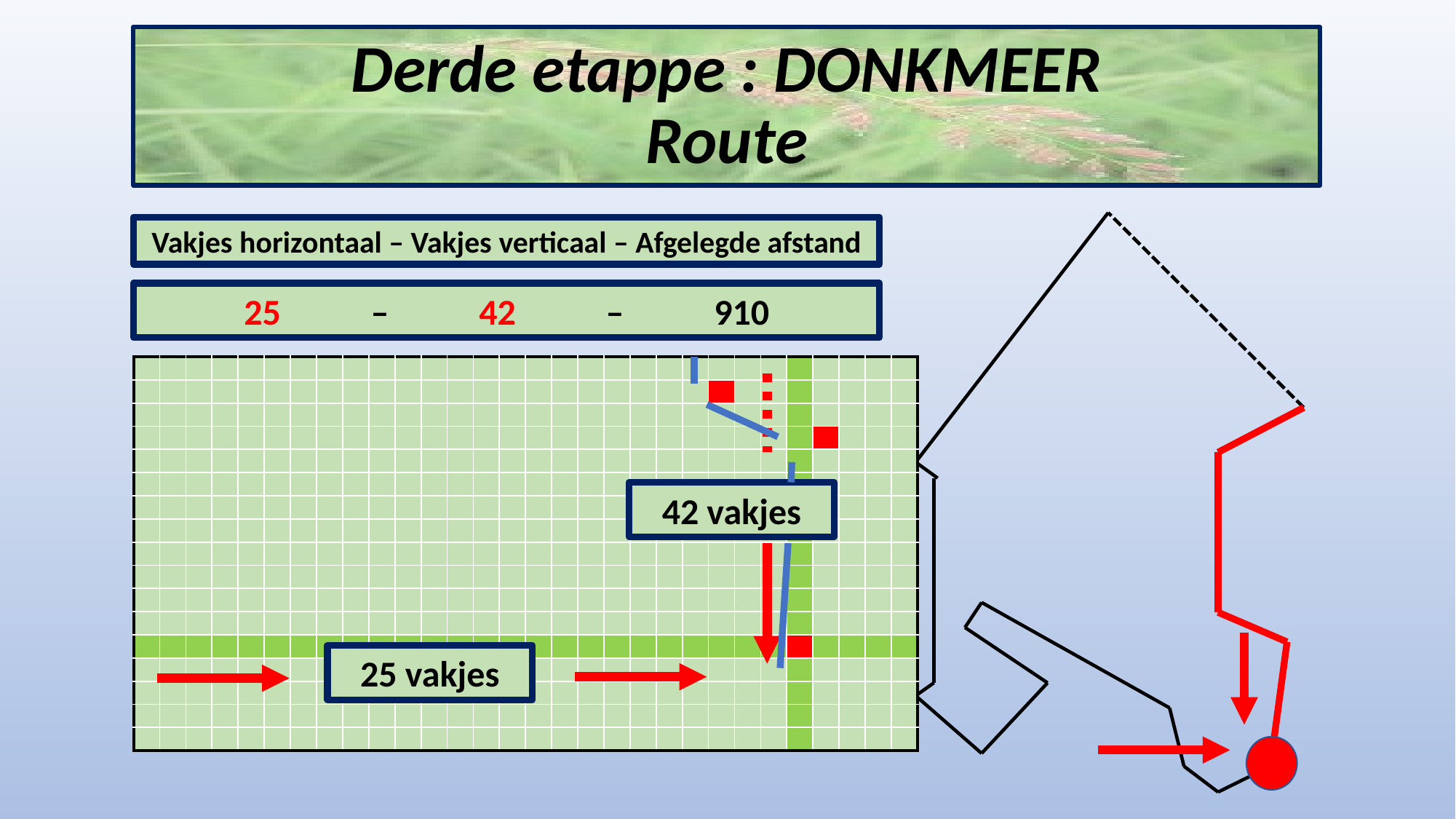

# Derde etappe : DONKMEER Route
Vakjes horizontaal – Vakjes verticaal – Afgelegde afstand
25           –           42           –           910
|  |  |  |  |  |  |  |  |  |  |  |  |  |  |  |  |  |  |  |  |  |  |  |  |  |  |  |  |  |  |
| --- | --- | --- | --- | --- | --- | --- | --- | --- | --- | --- | --- | --- | --- | --- | --- | --- | --- | --- | --- | --- | --- | --- | --- | --- | --- | --- | --- | --- | --- |
|  |  |  |  |  |  |  |  |  |  |  |  |  |  |  |  |  |  |  |  |  |  |  |  |  |  |  |  |  |  |
|  |  |  |  |  |  |  |  |  |  |  |  |  |  |  |  |  |  |  |  |  |  |  |  |  |  |  |  |  |  |
|  |  |  |  |  |  |  |  |  |  |  |  |  |  |  |  |  |  |  |  |  |  |  |  |  |  |  |  |  |  |
|  |  |  |  |  |  |  |  |  |  |  |  |  |  |  |  |  |  |  |  |  |  |  |  |  |  |  |  |  |  |
|  |  |  |  |  |  |  |  |  |  |  |  |  |  |  |  |  |  |  |  |  |  |  |  |  |  |  |  |  |  |
|  |  |  |  |  |  |  |  |  |  |  |  |  |  |  |  |  |  |  |  |  |  |  |  |  |  |  |  |  |  |
|  |  |  |  |  |  |  |  |  |  |  |  |  |  |  |  |  |  |  |  |  |  |  |  |  |  |  |  |  |  |
|  |  |  |  |  |  |  |  |  |  |  |  |  |  |  |  |  |  |  |  |  |  |  |  |  |  |  |  |  |  |
|  |  |  |  |  |  |  |  |  |  |  |  |  |  |  |  |  |  |  |  |  |  |  |  |  |  |  |  |  |  |
|  |  |  |  |  |  |  |  |  |  |  |  |  |  |  |  |  |  |  |  |  |  |  |  |  |  |  |  |  |  |
|  |  |  |  |  |  |  |  |  |  |  |  |  |  |  |  |  |  |  |  |  |  |  |  |  |  |  |  |  |  |
|  |  |  |  |  |  |  |  |  |  |  |  |  |  |  |  |  |  |  |  |  |  |  |  |  |  |  |  |  |  |
|  |  |  |  |  |  |  |  |  |  |  |  |  |  |  |  |  |  |  |  |  |  |  |  |  |  |  |  |  |  |
|  |  |  |  |  |  |  |  |  |  |  |  |  |  |  |  |  |  |  |  |  |  |  |  |  |  |  |  |  |  |
|  |  |  |  |  |  |  |  |  |  |  |  |  |  |  |  |  |  |  |  |  |  |  |  |  |  |  |  |  |  |
|  |  |  |  |  |  |  |  |  |  |  |  |  |  |  |  |  |  |  |  |  |  |  |  |  |  |  |  |  |  |
42 vakjes
25 vakjes